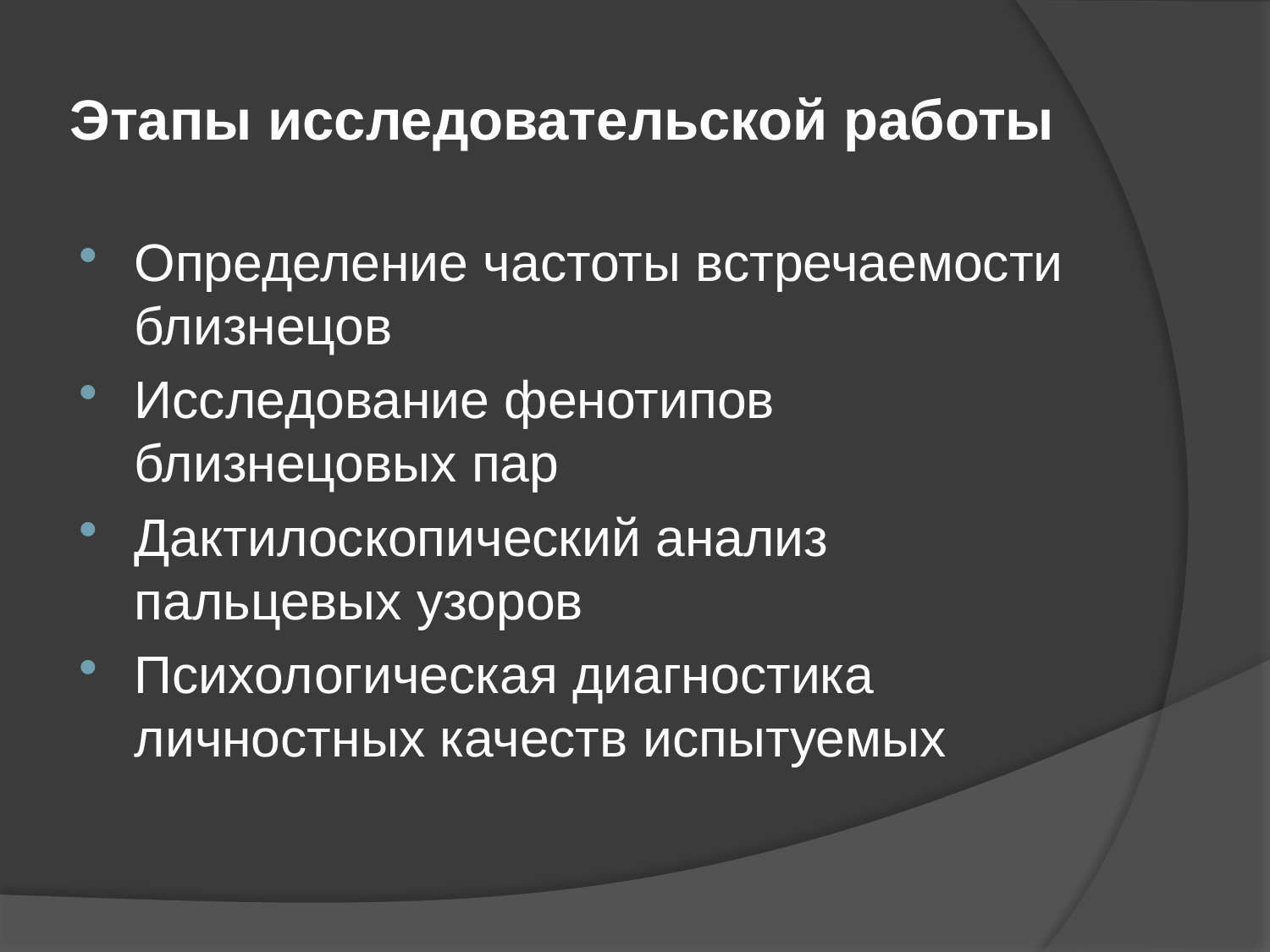

# Этапы исследовательской работы
Определение частоты встречаемости близнецов
Исследование фенотипов близнецовых пар
Дактилоскопический анализ пальцевых узоров
Психологическая диагностика личностных качеств испытуемых